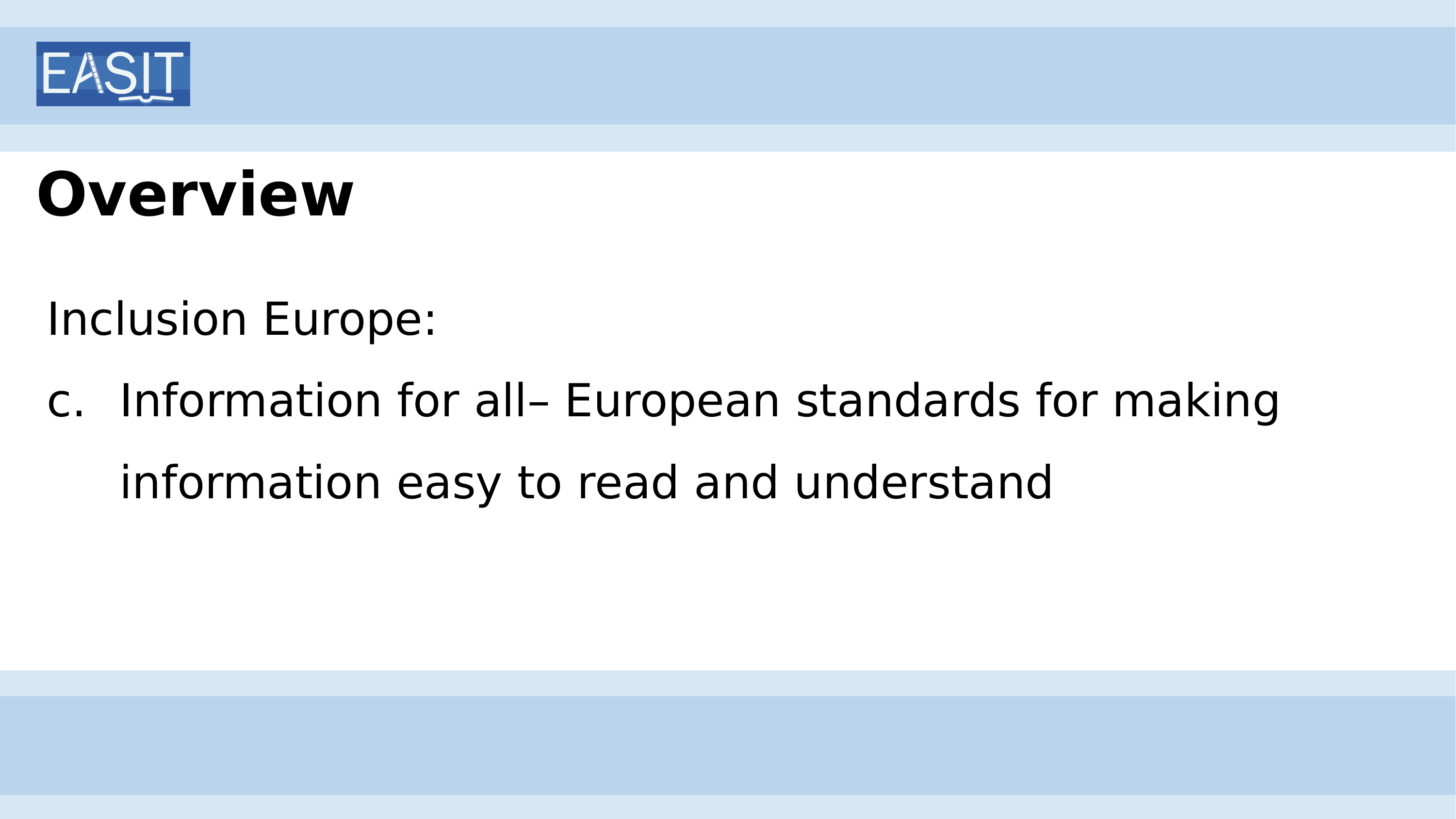

# Overview
Inclusion Europe:
Information for all– European standards for making information easy to read and understand